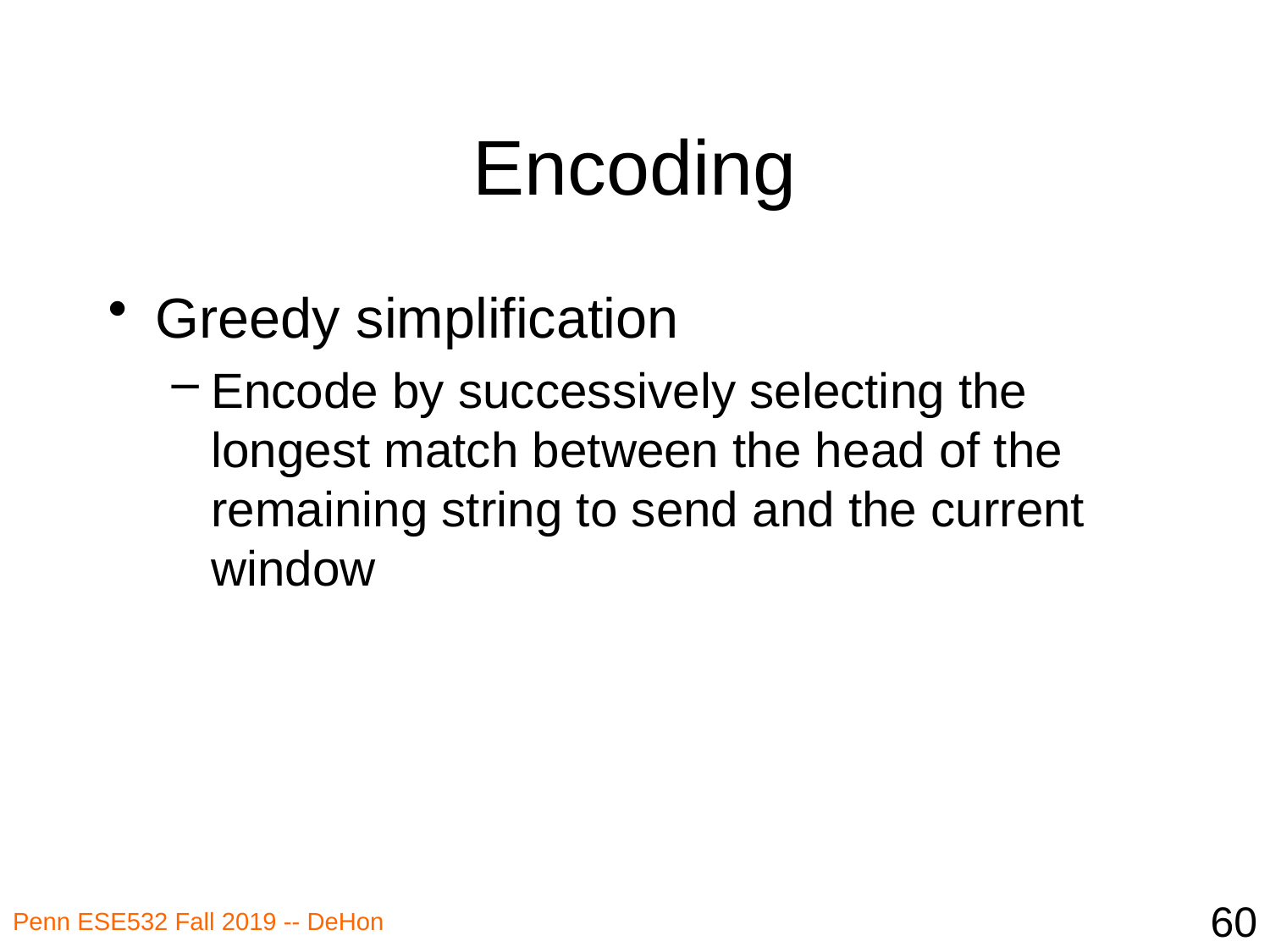

# Encoding
Greedy simplification
Encode by successively selecting the longest match between the head of the remaining string to send and the current window

60
Penn ESE532 Fall 2019 -- DeHon